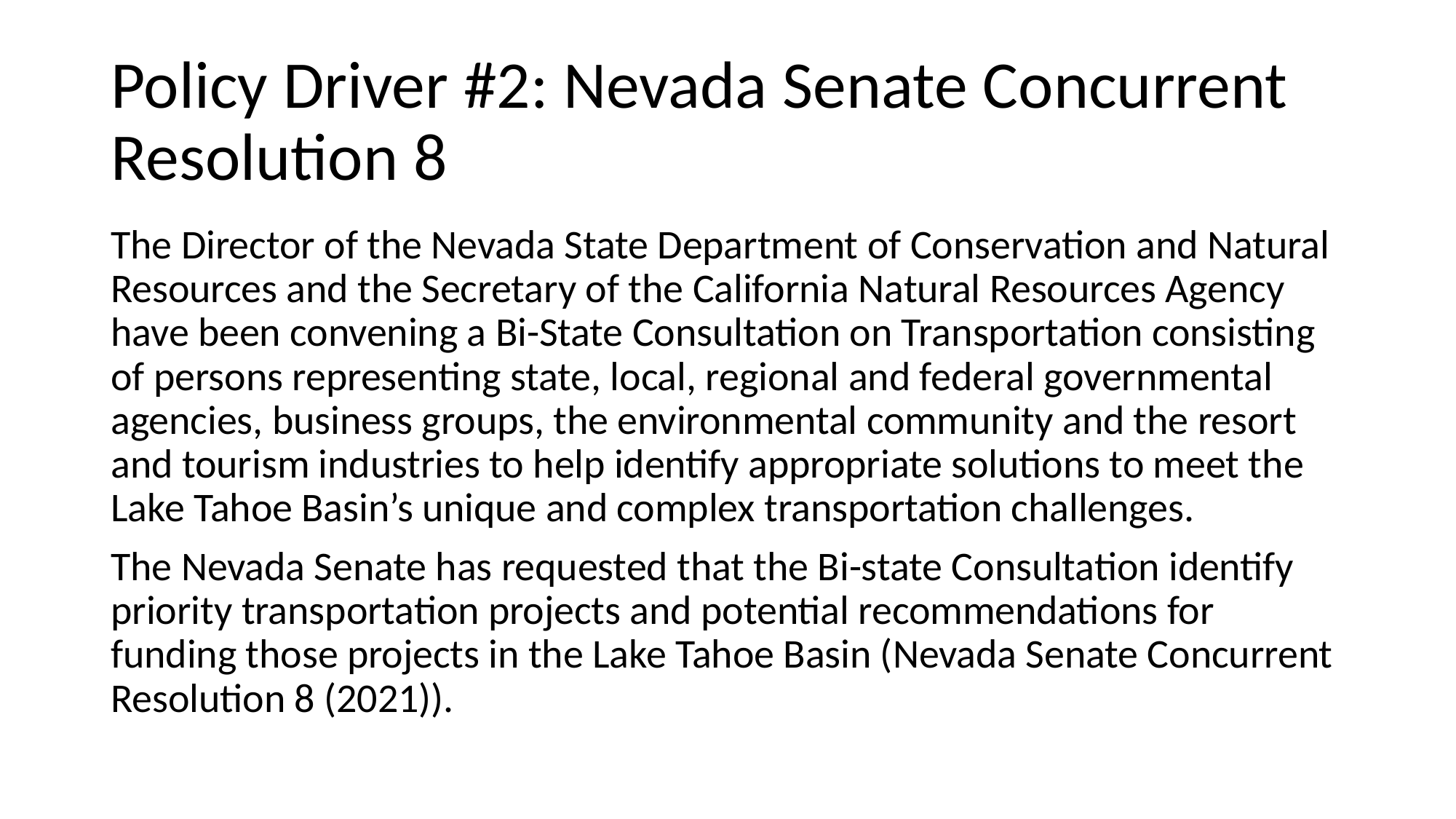

# Policy Driver #2: Nevada Senate Concurrent Resolution 8
The Director of the Nevada State Department of Conservation and Natural Resources and the Secretary of the California Natural Resources Agency have been convening a Bi-State Consultation on Transportation consisting of persons representing state, local, regional and federal governmental agencies, business groups, the environmental community and the resort and tourism industries to help identify appropriate solutions to meet the Lake Tahoe Basin’s unique and complex transportation challenges.
The Nevada Senate has requested that the Bi-state Consultation identify priority transportation projects and potential recommendations for funding those projects in the Lake Tahoe Basin (Nevada Senate Concurrent Resolution 8 (2021)).